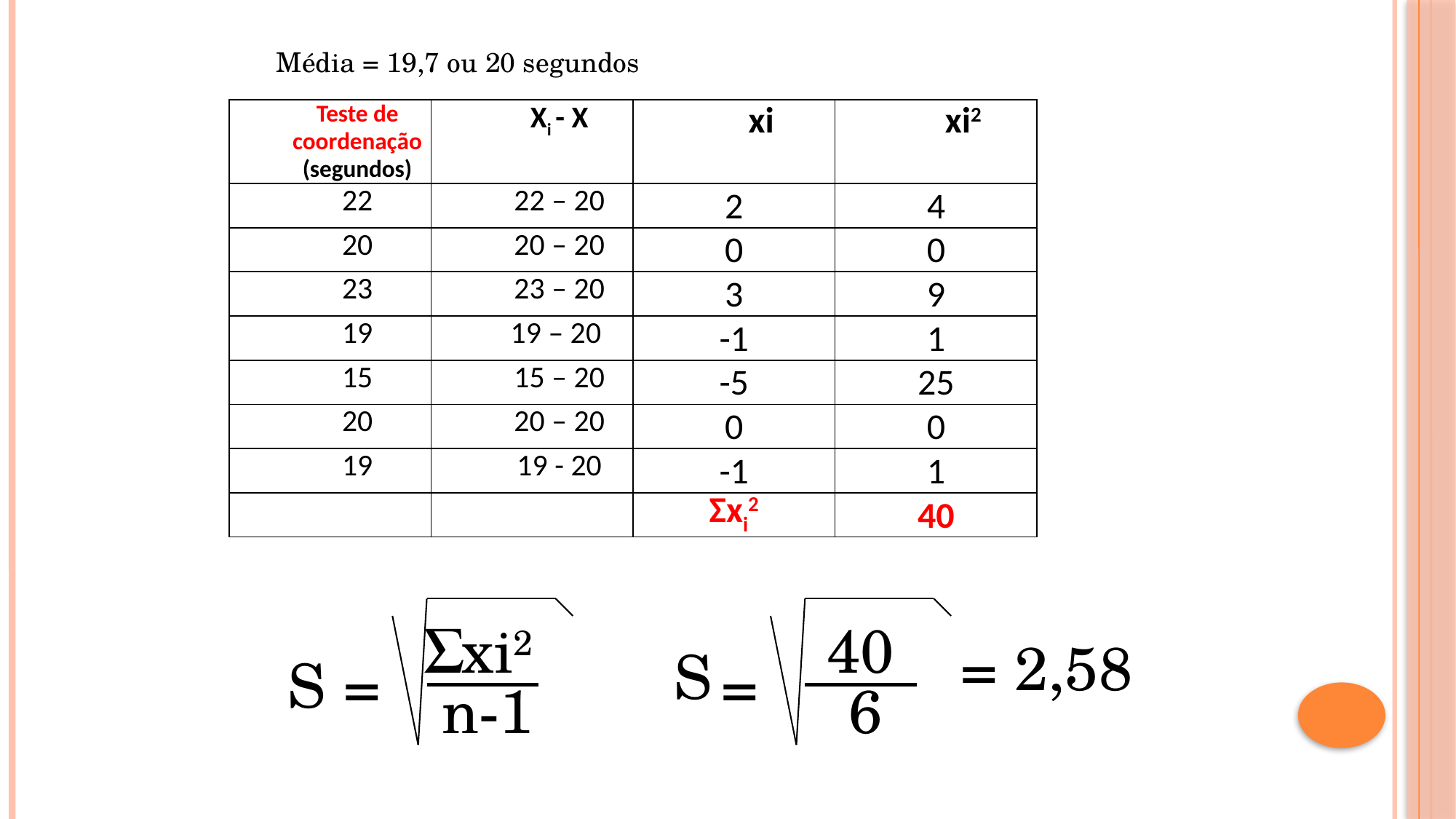

Média = 19,7 ou 20 segundos
| Teste de coordenação (segundos) | Xi - X | xi | xi2 |
| --- | --- | --- | --- |
| 22 | 22 – 20 | 2 | 4 |
| 20 | 20 – 20 | 0 | 0 |
| 23 | 23 – 20 | 3 | 9 |
| 19 | 19 – 20 | -1 | 1 |
| 15 | 15 – 20 | -5 | 25 |
| 20 | 20 – 20 | 0 | 0 |
| 19 | 19 - 20 | -1 | 1 |
|  |  | Σxi2 | 40 |
Σxi2
40
= 2,58

S
S
=
=
n-1
6